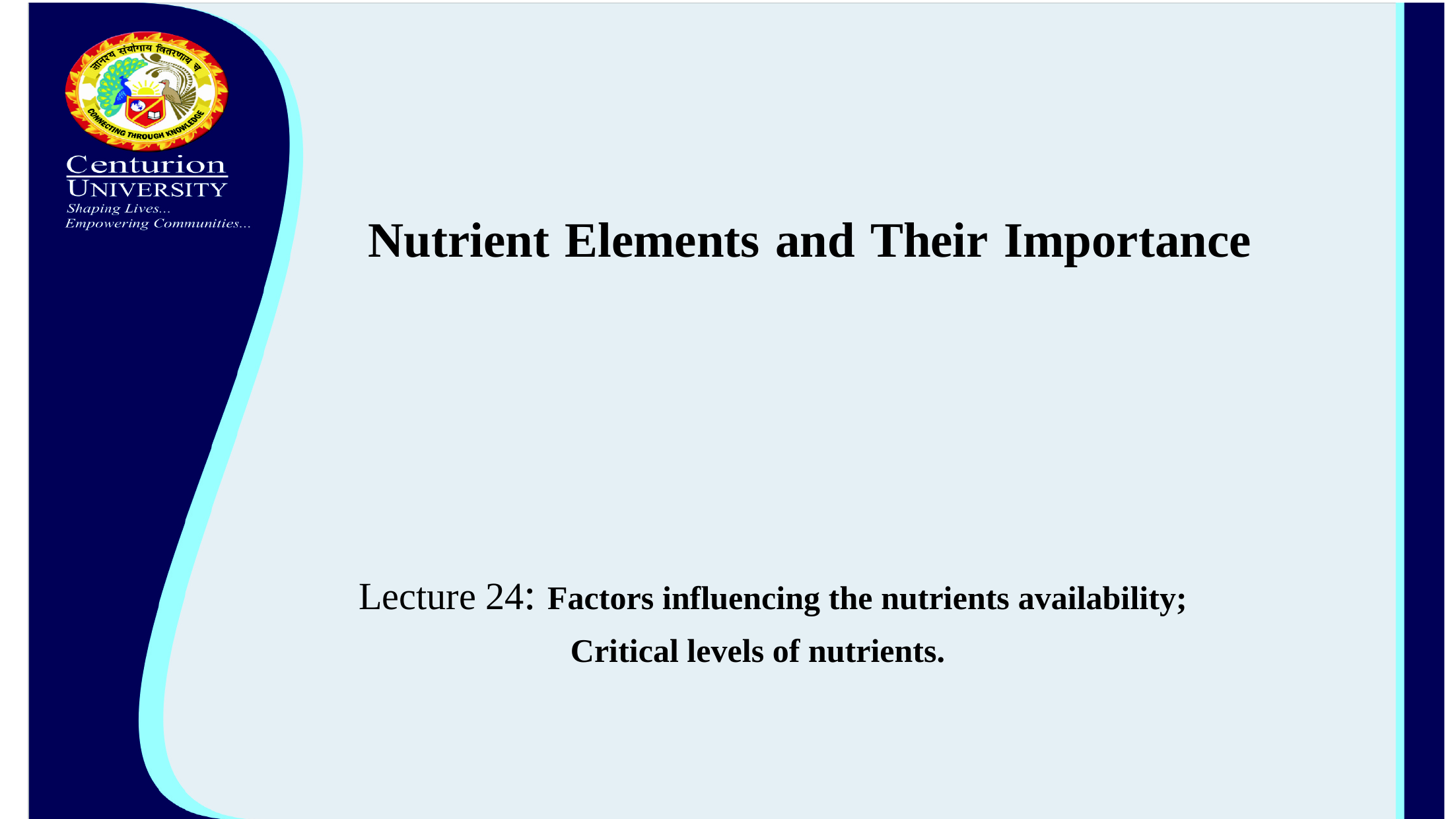

Nutrient Elements and Their Importance
 Lecture 24: Factors influencing the nutrients availability;
                           Critical levels of nutrients.